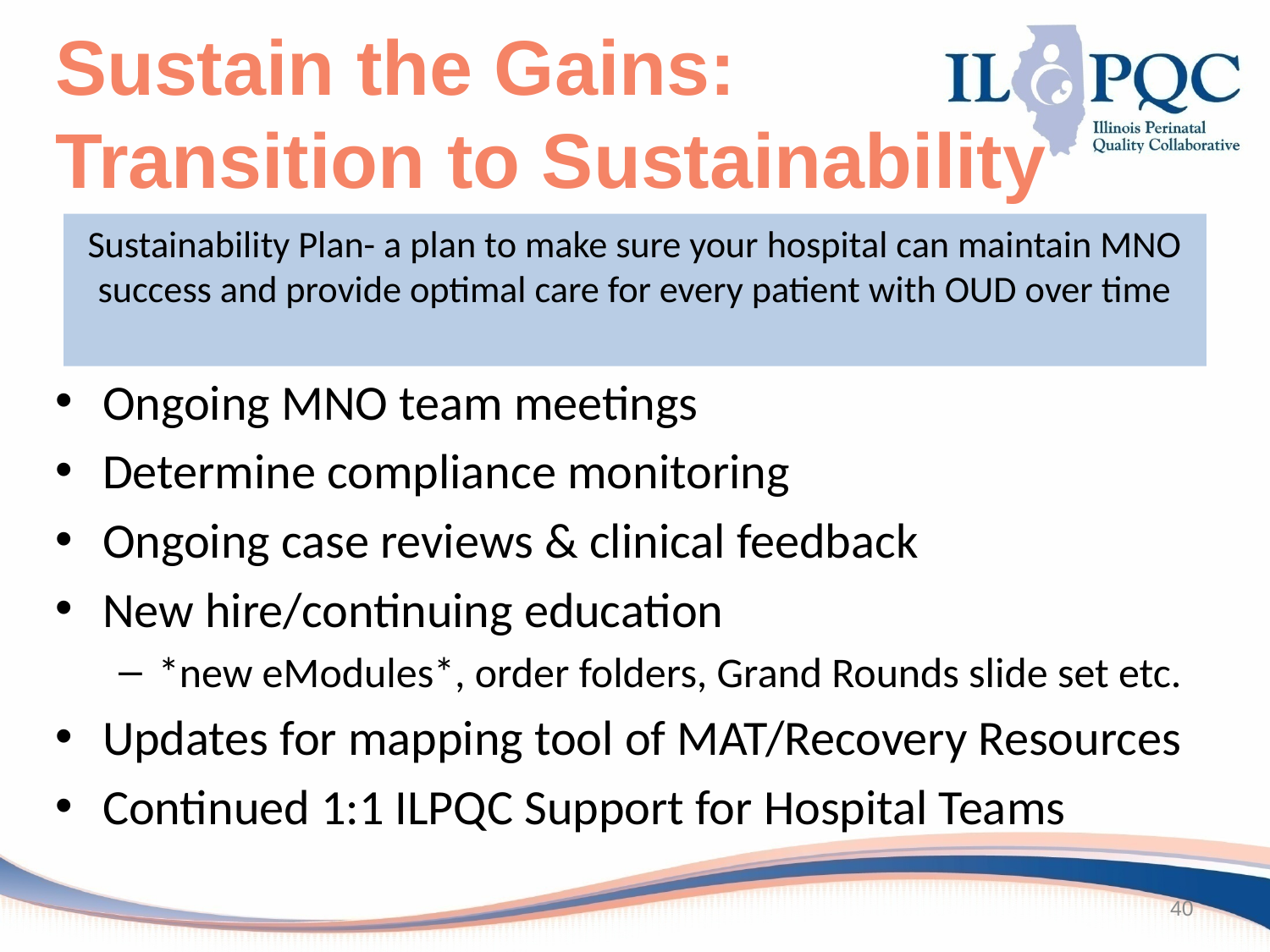

# Sustain the Gains: Transition to Sustainability
Sustainability Plan- a plan to make sure your hospital can maintain MNO success and provide optimal care for every patient with OUD over time

Ongoing MNO team meetings
Determine compliance monitoring
Ongoing case reviews & clinical feedback
New hire/continuing education
*new eModules*, order folders, Grand Rounds slide set etc.
Updates for mapping tool of MAT/Recovery Resources
Continued 1:1 ILPQC Support for Hospital Teams
40